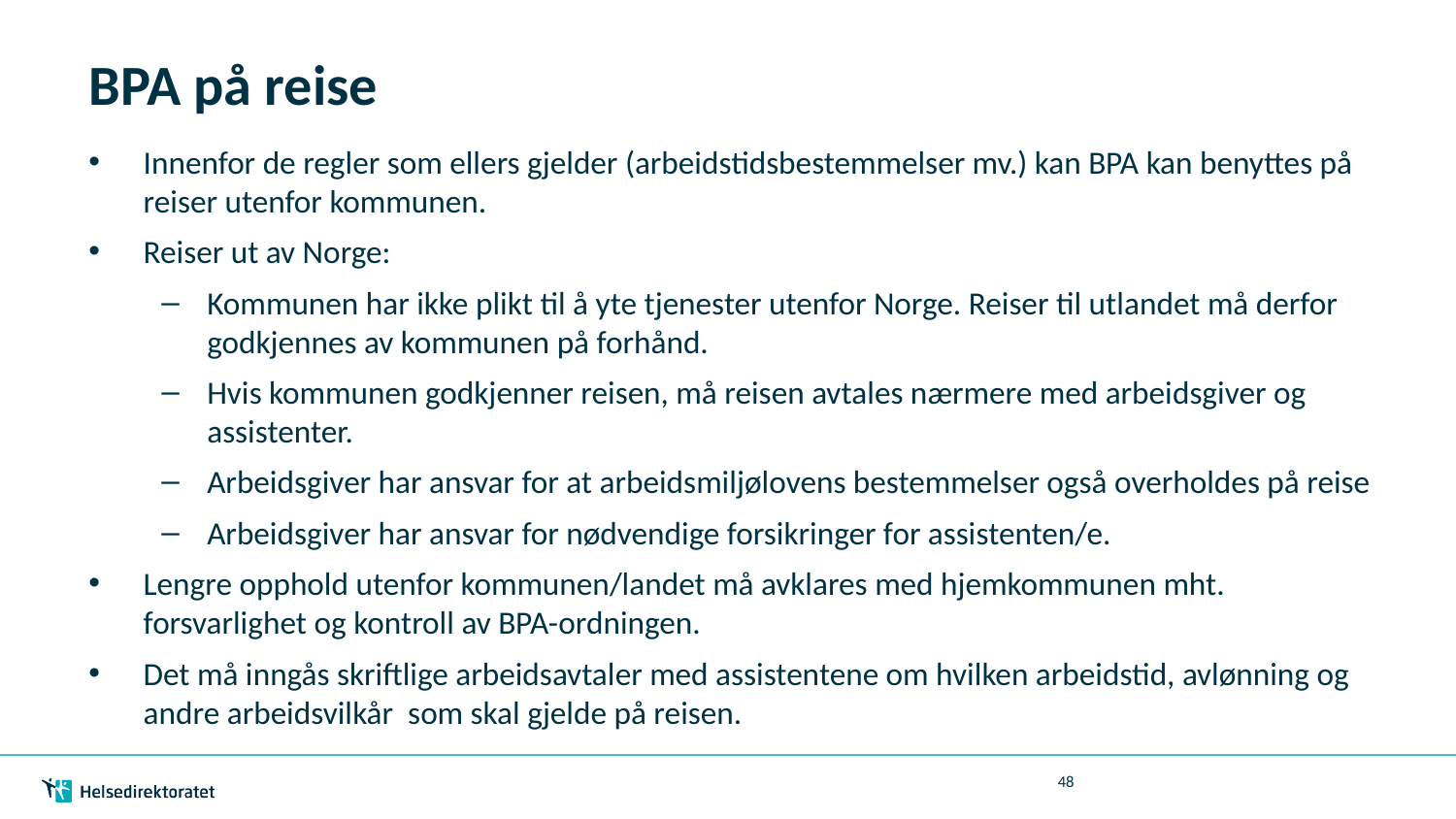

# BPA på reise
Innenfor de regler som ellers gjelder (arbeidstidsbestemmelser mv.) kan BPA kan benyttes på reiser utenfor kommunen.
Reiser ut av Norge:
Kommunen har ikke plikt til å yte tjenester utenfor Norge. Reiser til utlandet må derfor godkjennes av kommunen på forhånd.
Hvis kommunen godkjenner reisen, må reisen avtales nærmere med arbeidsgiver og assistenter.
Arbeidsgiver har ansvar for at arbeidsmiljølovens bestemmelser også overholdes på reise
Arbeidsgiver har ansvar for nødvendige forsikringer for assistenten/e.
Lengre opphold utenfor kommunen/landet må avklares med hjemkommunen mht. forsvarlighet og kontroll av BPA-ordningen.
Det må inngås skriftlige arbeidsavtaler med assistentene om hvilken arbeidstid, avlønning og andre arbeidsvilkår  som skal gjelde på reisen.
48